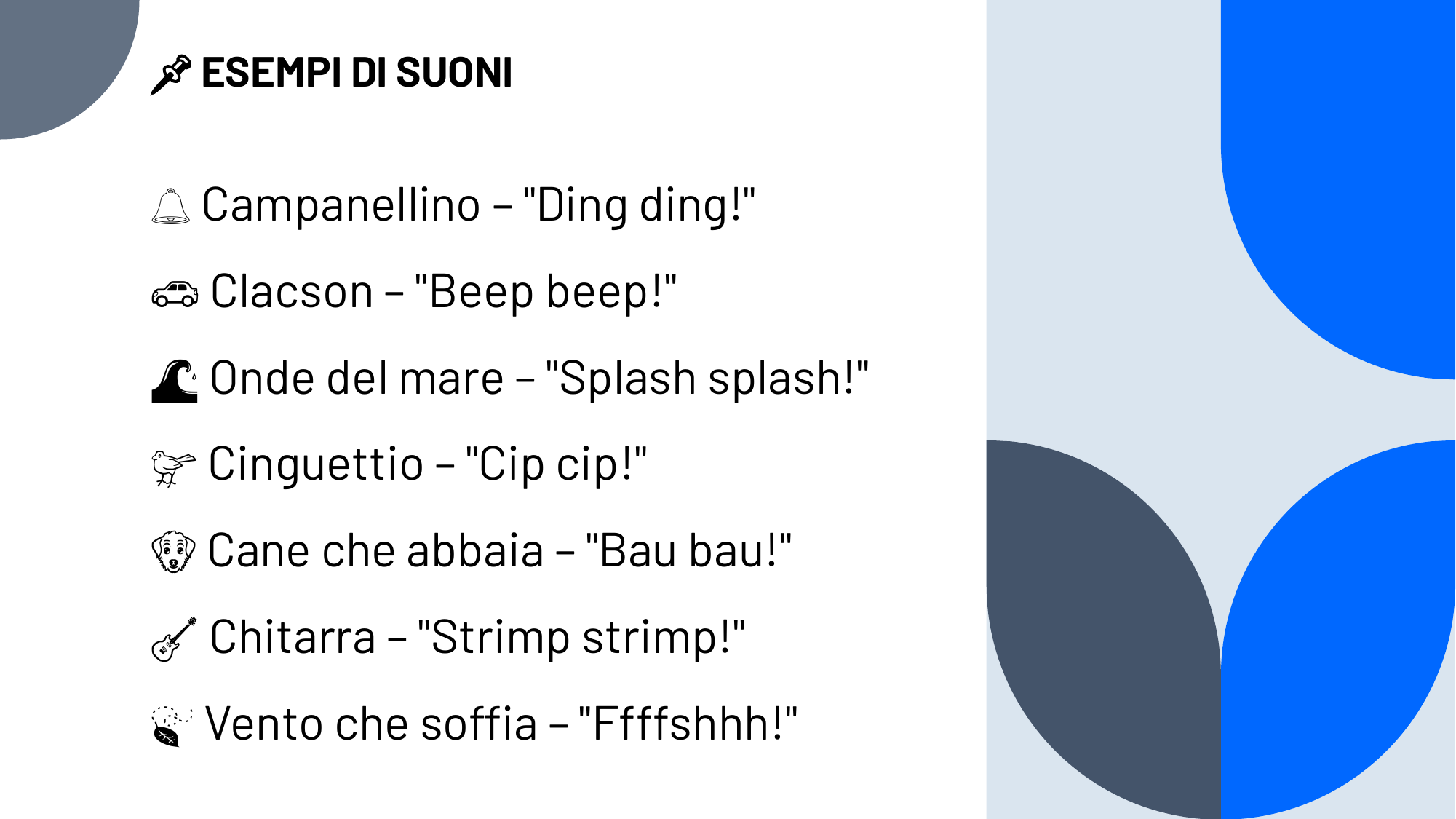

# 📌 ESEMPI DI SUONI
🔔 Campanellino – "Ding ding!"
🚗 Clacson – "Beep beep!"
🌊 Onde del mare – "Splash splash!"
🐦 Cinguettio – "Cip cip!"
🐶 Cane che abbaia – "Bau bau!"
🎸 Chitarra – "Strimp strimp!"
🍃 Vento che soffia – "Ffffshhh!"